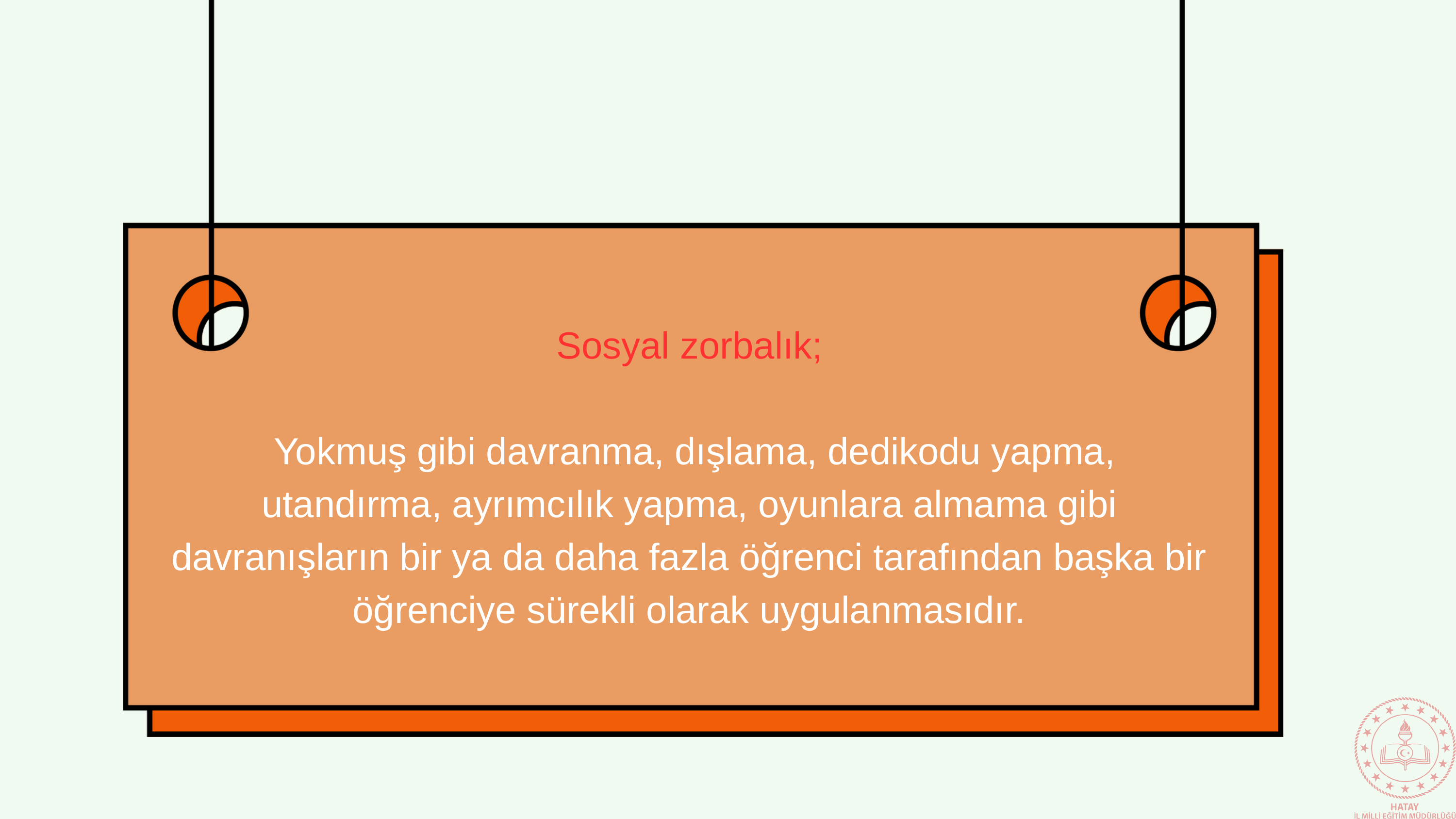

Sosyal zorbalık;

 Yokmuş gibi davranma, dışlama, dedikodu yapma, utandırma, ayrımcılık yapma, oyunlara almama gibi davranışların bir ya da daha fazla öğrenci tarafından başka bir öğrenciye sürekli olarak uygulanmasıdır.